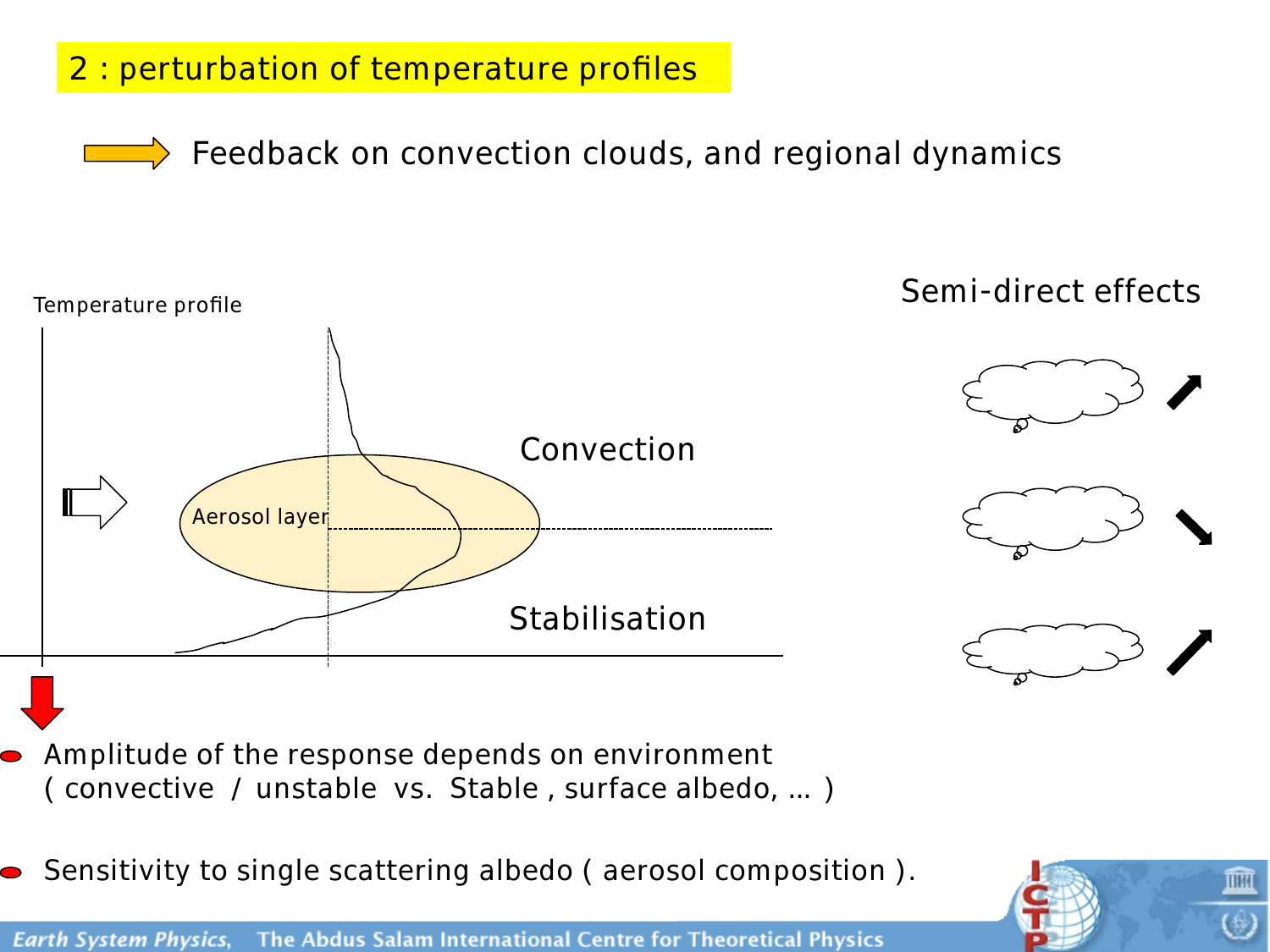

2 : perturbation of temperature profiles
Feedback on convection clouds, and regional dynamics

Semi-direct effects
Temperature profile

Convection

Aerosol layer

Stabilisation

Amplitude of the response depends on environment   ( convective  / unstable  vs.  Stable , surface albedo, … )

Sensitivity to single scattering albedo ( aerosol composition ).